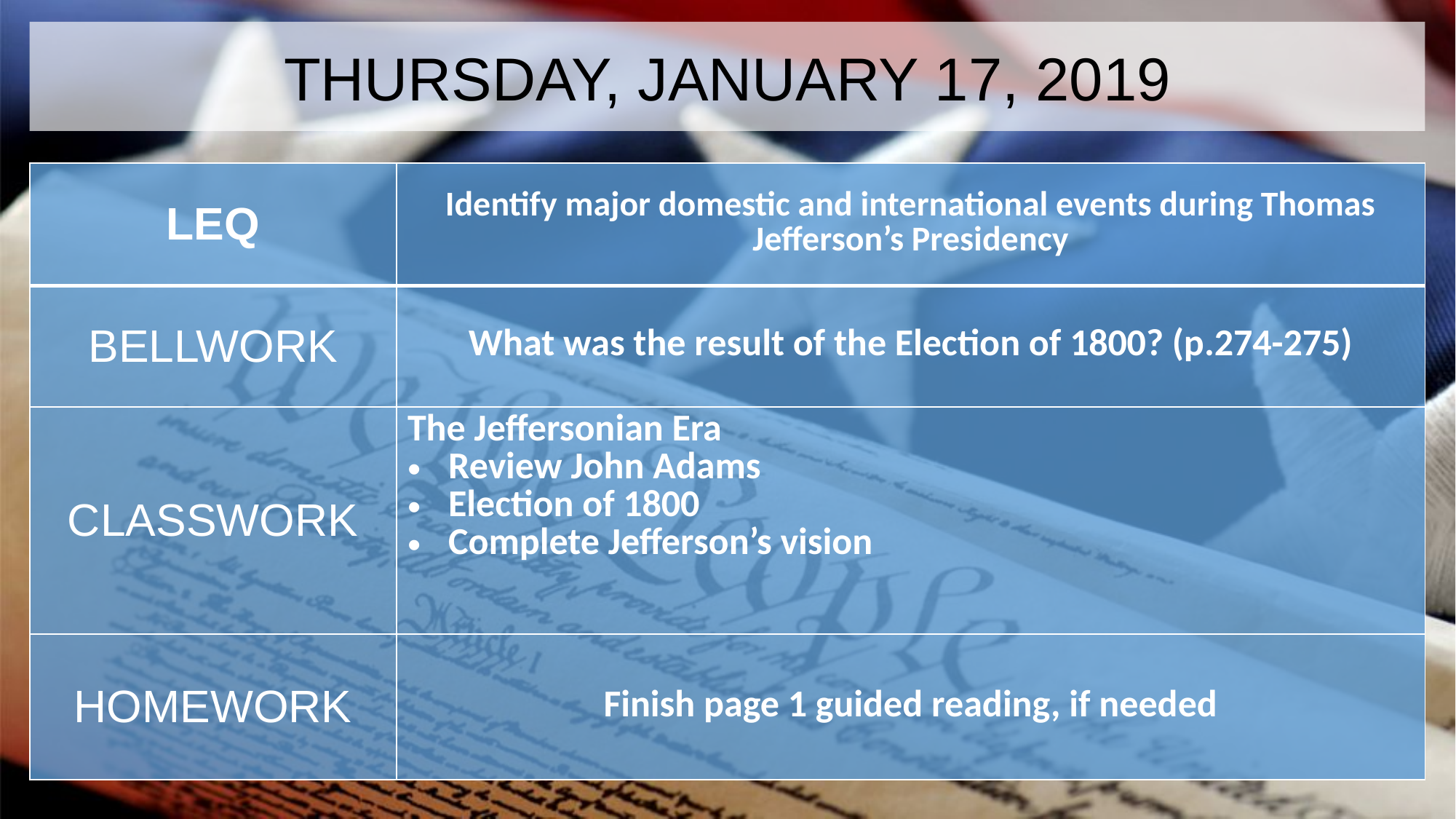

THURSDAY, JANUARY 17, 2019
| LEQ | Identify major domestic and international events during Thomas Jefferson’s Presidency |
| --- | --- |
| BELLWORK | What was the result of the Election of 1800? (p.274-275) |
| CLASSWORK | The Jeffersonian Era Review John Adams Election of 1800 Complete Jefferson’s vision |
| HOMEWORK | Finish page 1 guided reading, if needed |